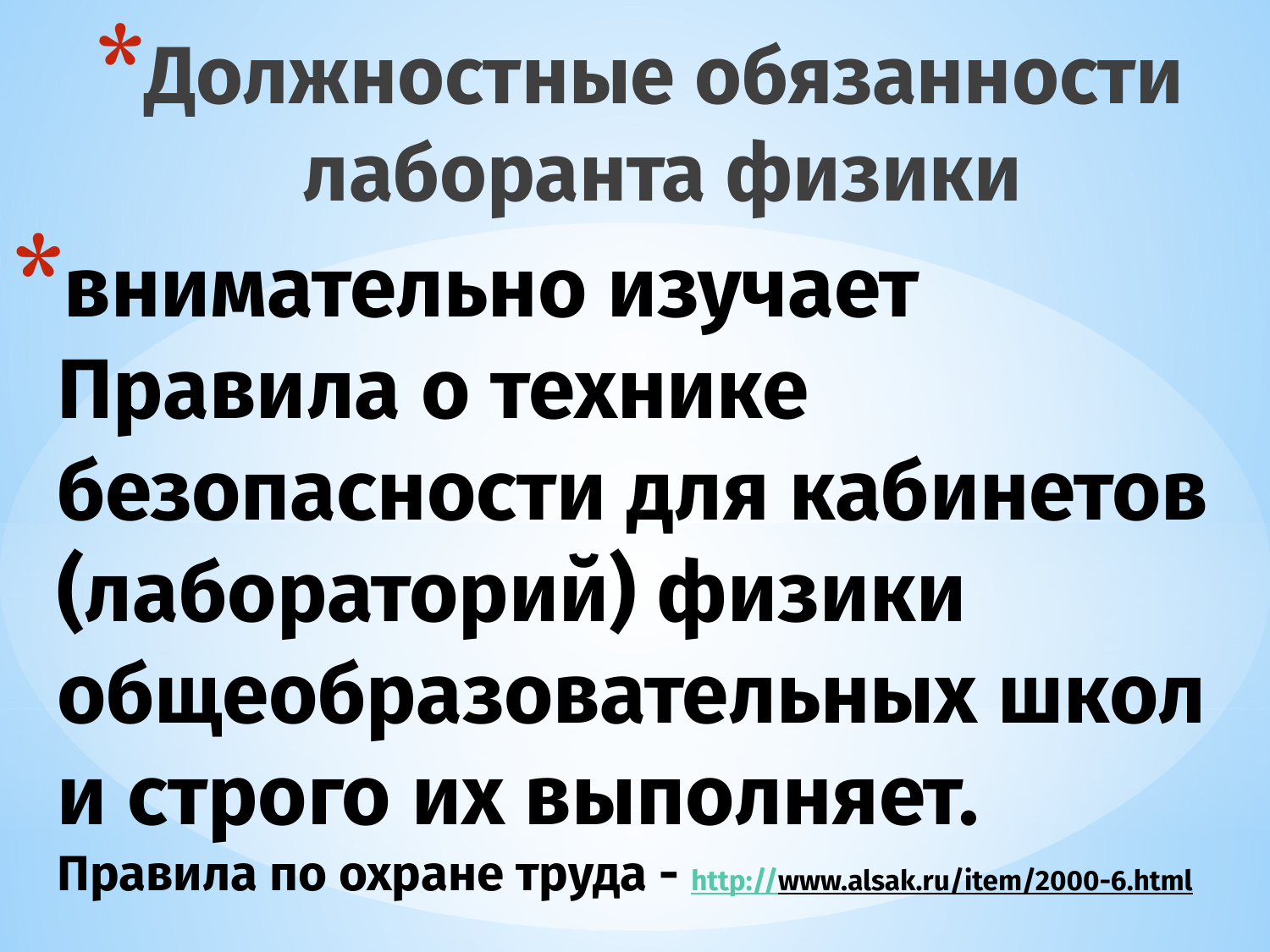

Должностные обязанности лаборанта физики
# внимательно изучает Правила о технике безопасности для кабинетов (лабораторий) физики общеобразовательных школ и строго их выполняет. Правила по охране труда - http://www.alsak.ru/item/2000-6.html